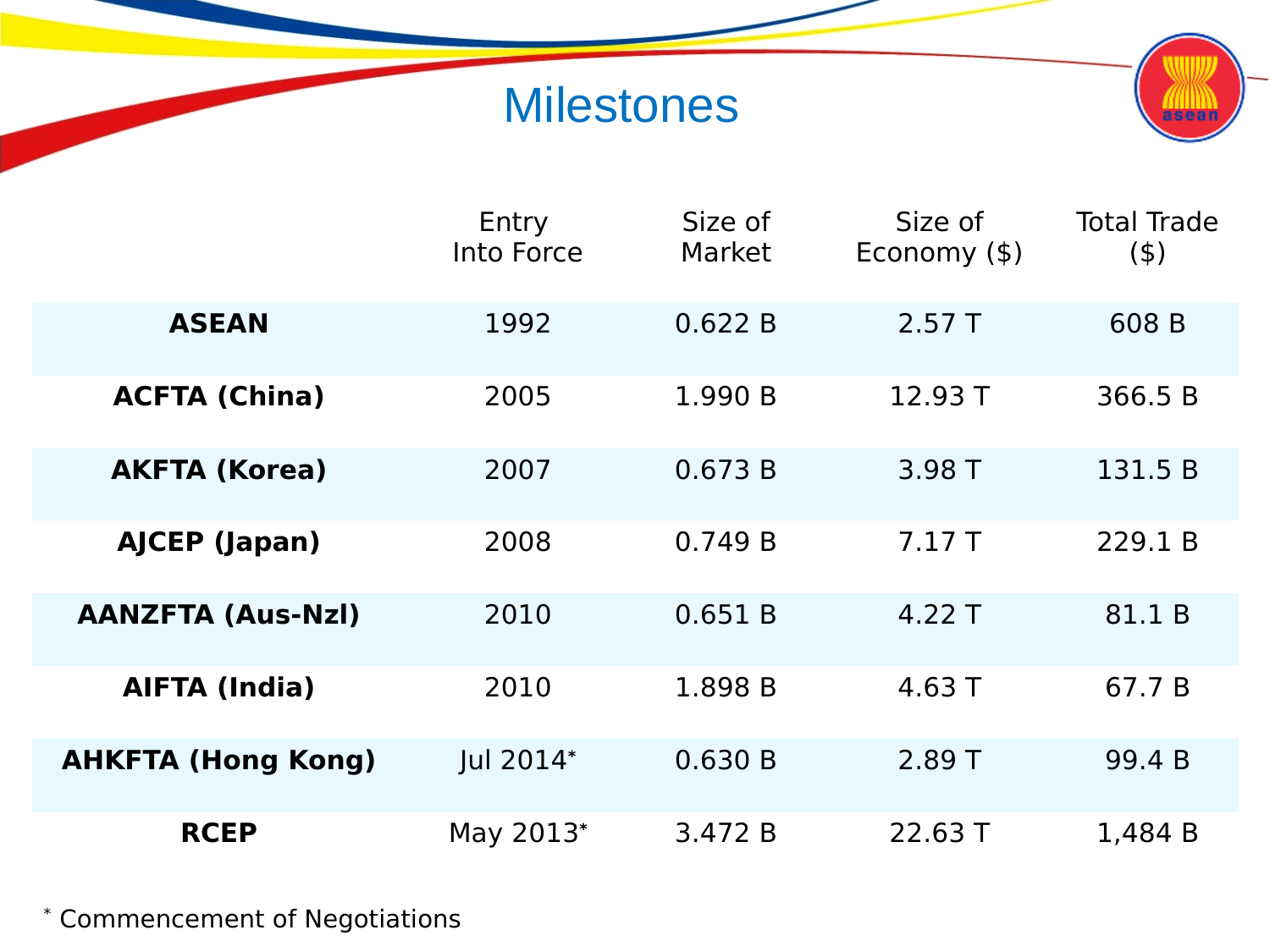

Milestones
|  | Entry Into Force | Size of Market | Size of Economy ($) | Total Trade ($) |
| --- | --- | --- | --- | --- |
| ASEAN | 1992 | 0.622 B | 2.57 T | 608 B |
| ACFTA (China) | 2005 | 1.990 B | 12.93 T | 366.5 B |
| AKFTA (Korea) | 2007 | 0.673 B | 3.98 T | 131.5 B |
| AJCEP (Japan) | 2008 | 0.749 B | 7.17 T | 229.1 B |
| AANZFTA (Aus-Nzl) | 2010 | 0.651 B | 4.22 T | 81.1 B |
| AIFTA (India) | 2010 | 1.898 B | 4.63 T | 67.7 B |
| AHKFTA (Hong Kong) | Jul 2014\* | 0.630 B | 2.89 T | 99.4 B |
| RCEP | May 2013\* | 3.472 B | 22.63 T | 1,484 B |
* Commencement of Negotiations